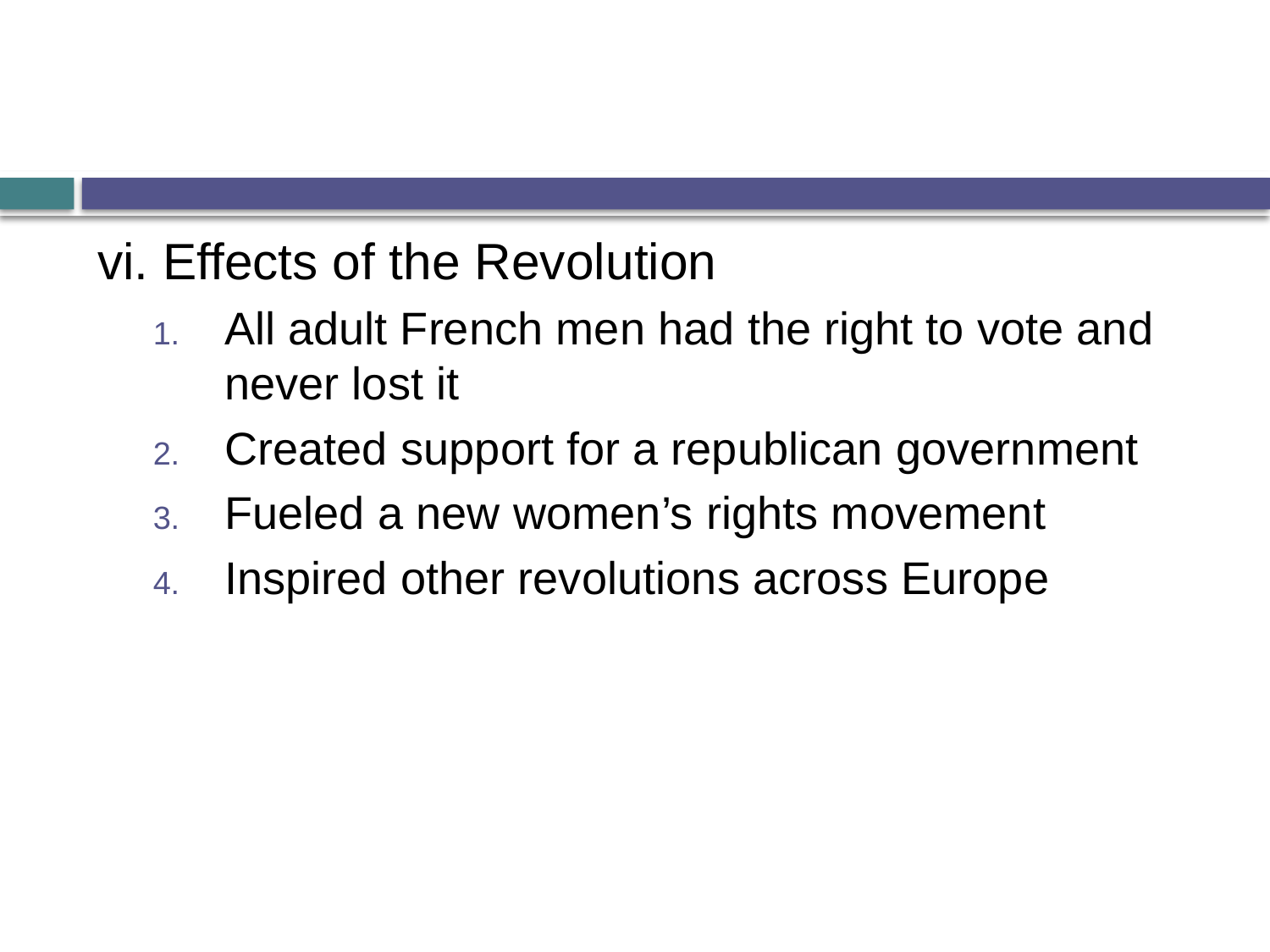

#
vi. Effects of the Revolution
All adult French men had the right to vote and never lost it
Created support for a republican government
Fueled a new women’s rights movement
Inspired other revolutions across Europe